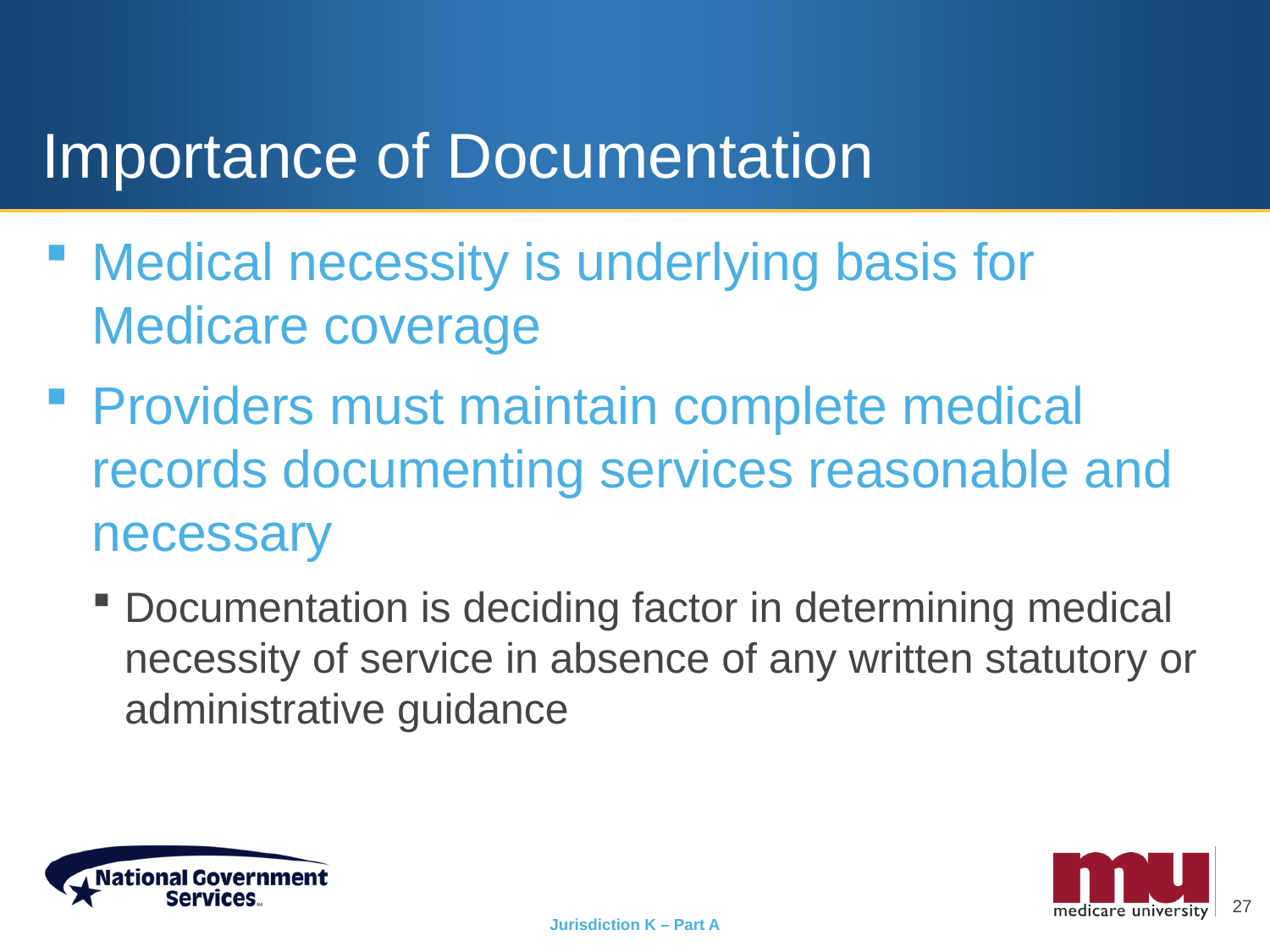

# Importance of Documentation
Medical necessity is underlying basis for Medicare coverage
Providers must maintain complete medical records documenting services reasonable and necessary
Documentation is deciding factor in determining medical necessity of service in absence of any written statutory or administrative guidance
27